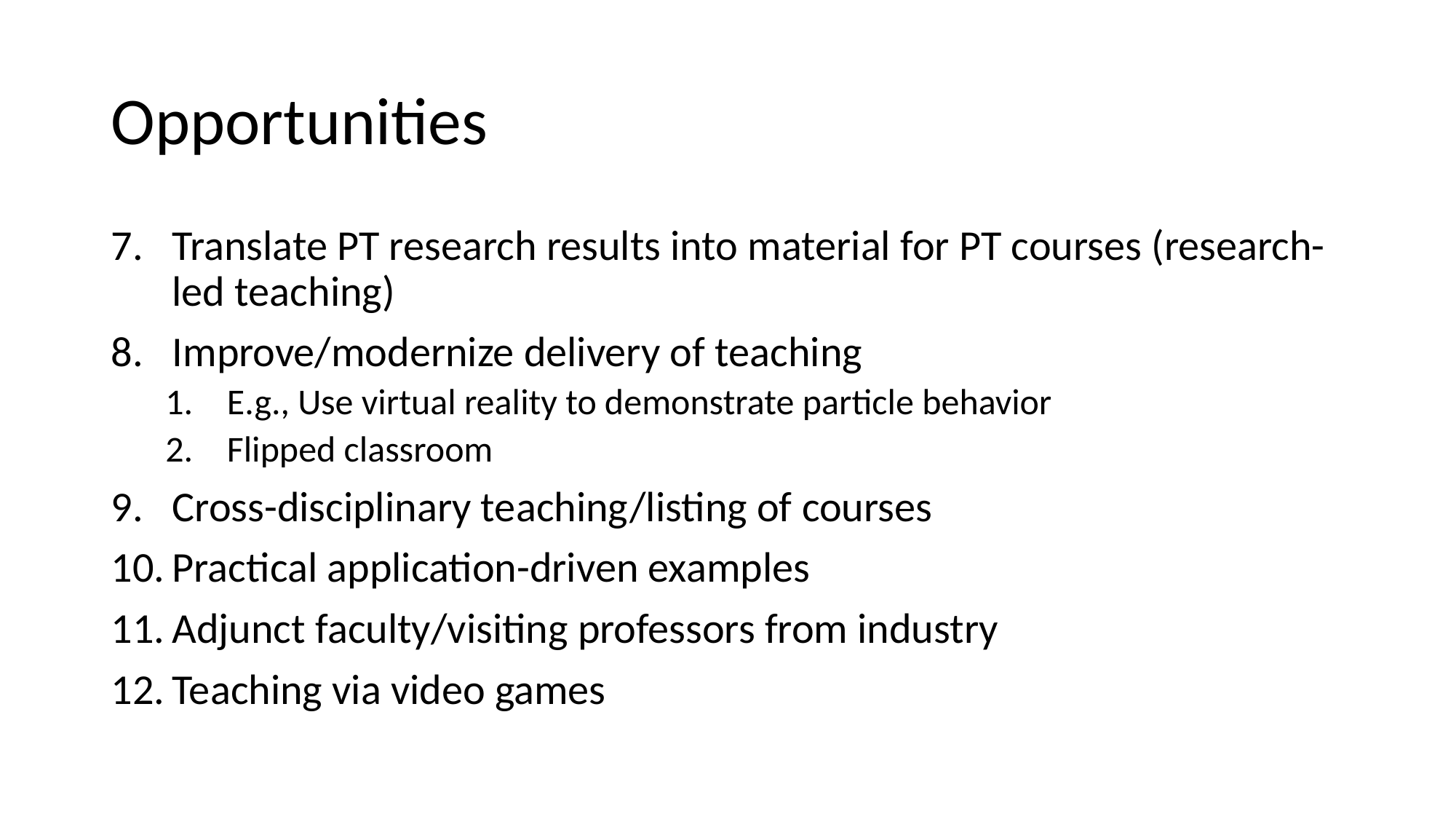

# Opportunities
Translate PT research results into material for PT courses (research-led teaching)
Improve/modernize delivery of teaching
E.g., Use virtual reality to demonstrate particle behavior
Flipped classroom
Cross-disciplinary teaching/listing of courses
Practical application-driven examples
Adjunct faculty/visiting professors from industry
Teaching via video games